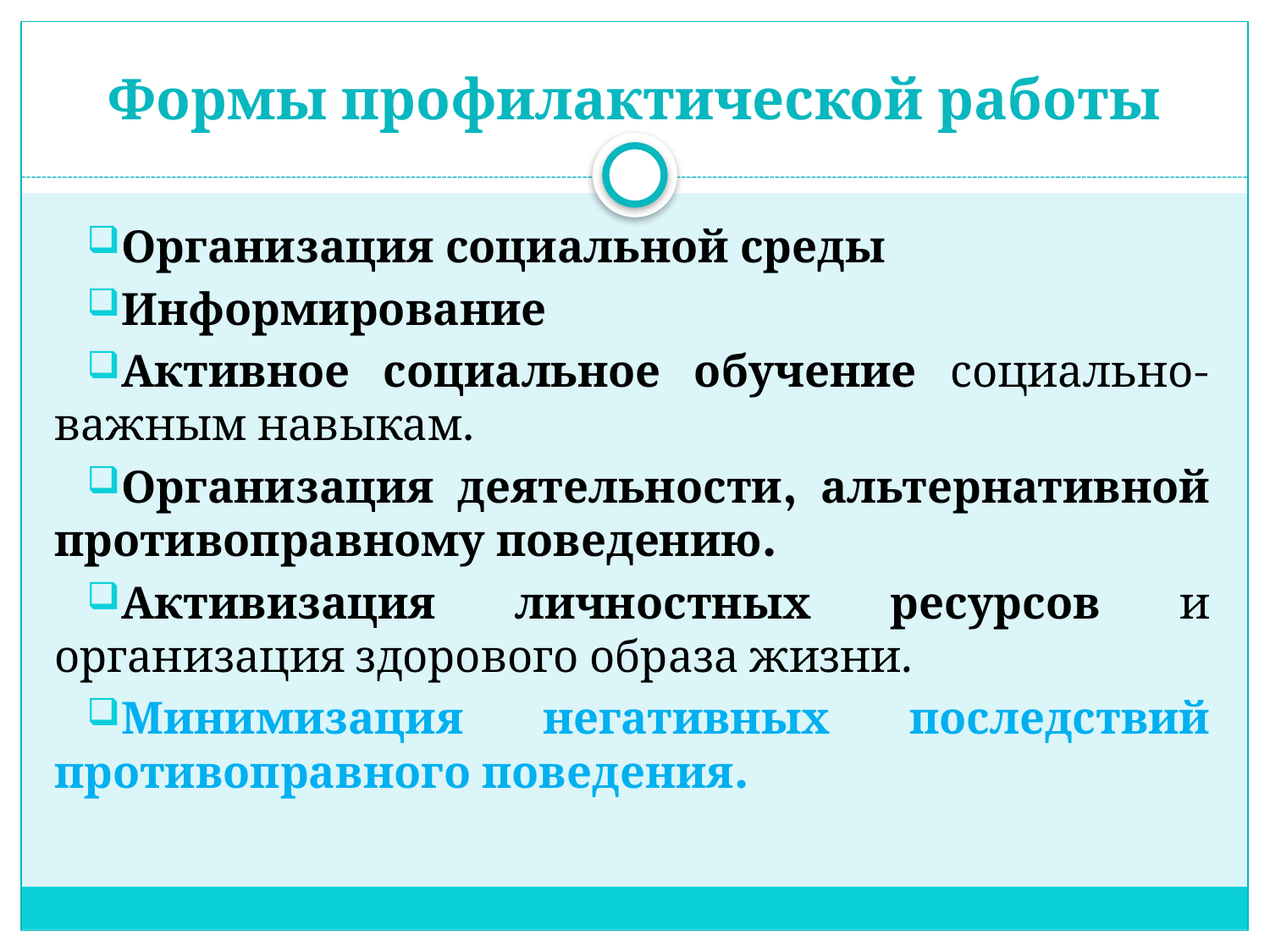

# Формы профилактической работы
Организация социальной среды
Информирование
Активное социальное обучение социально-важным навыкам.
Организация деятельности, альтернативной противоправному поведению.
Активизация личностных ресурсов и организация здорового образа жизни.
Минимизация негативных последствий противоправного поведения.